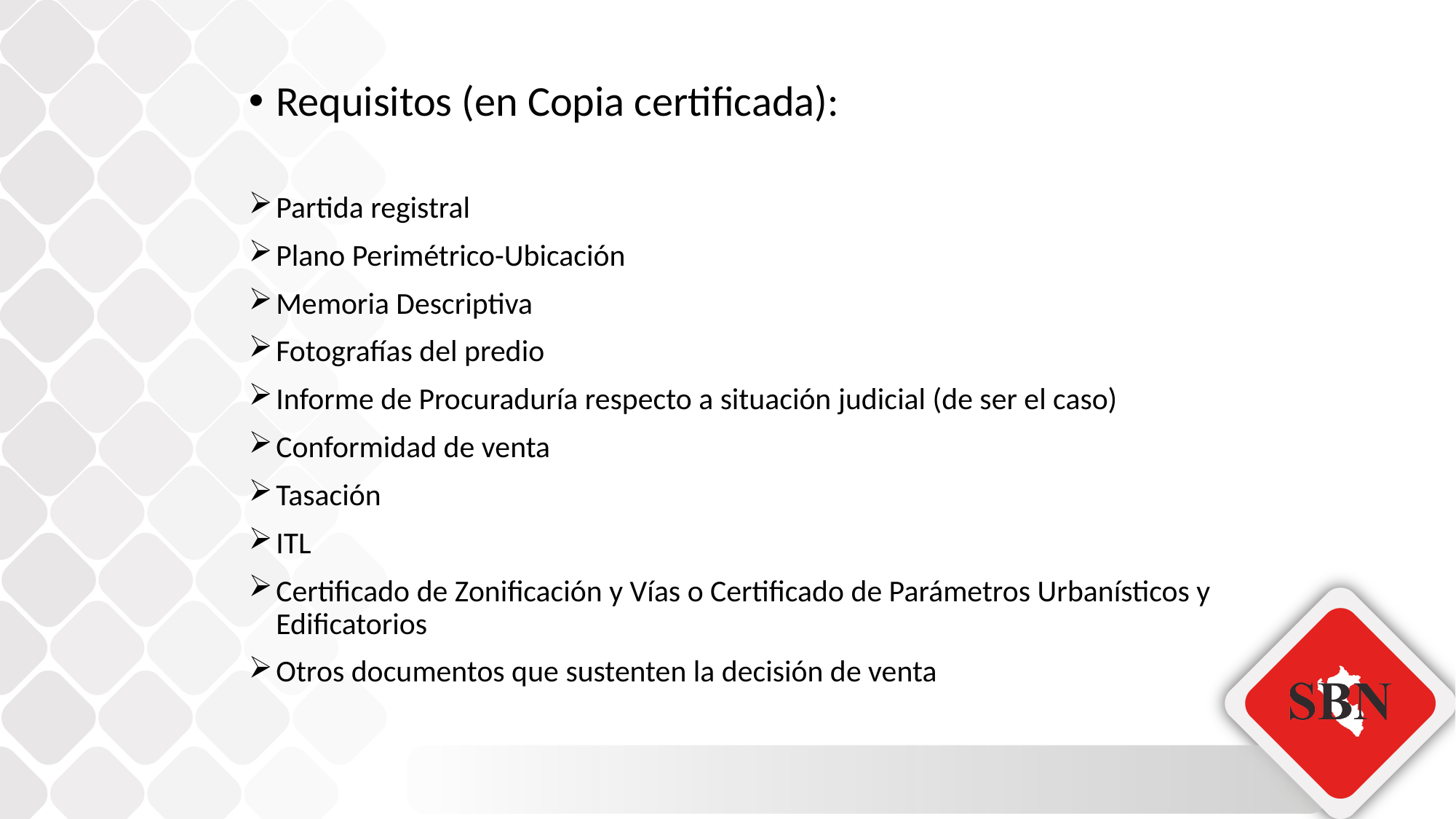

Requisitos (en Copia certificada):

Partida registral
Plano Perimétrico-Ubicación
Memoria Descriptiva
Fotografías del predio
Informe de Procuraduría respecto a situación judicial (de ser el caso)
Conformidad de venta
Tasación
ITL
Certificado de Zonificación y Vías o Certificado de Parámetros Urbanísticos y Edificatorios
Otros documentos que sustenten la decisión de venta